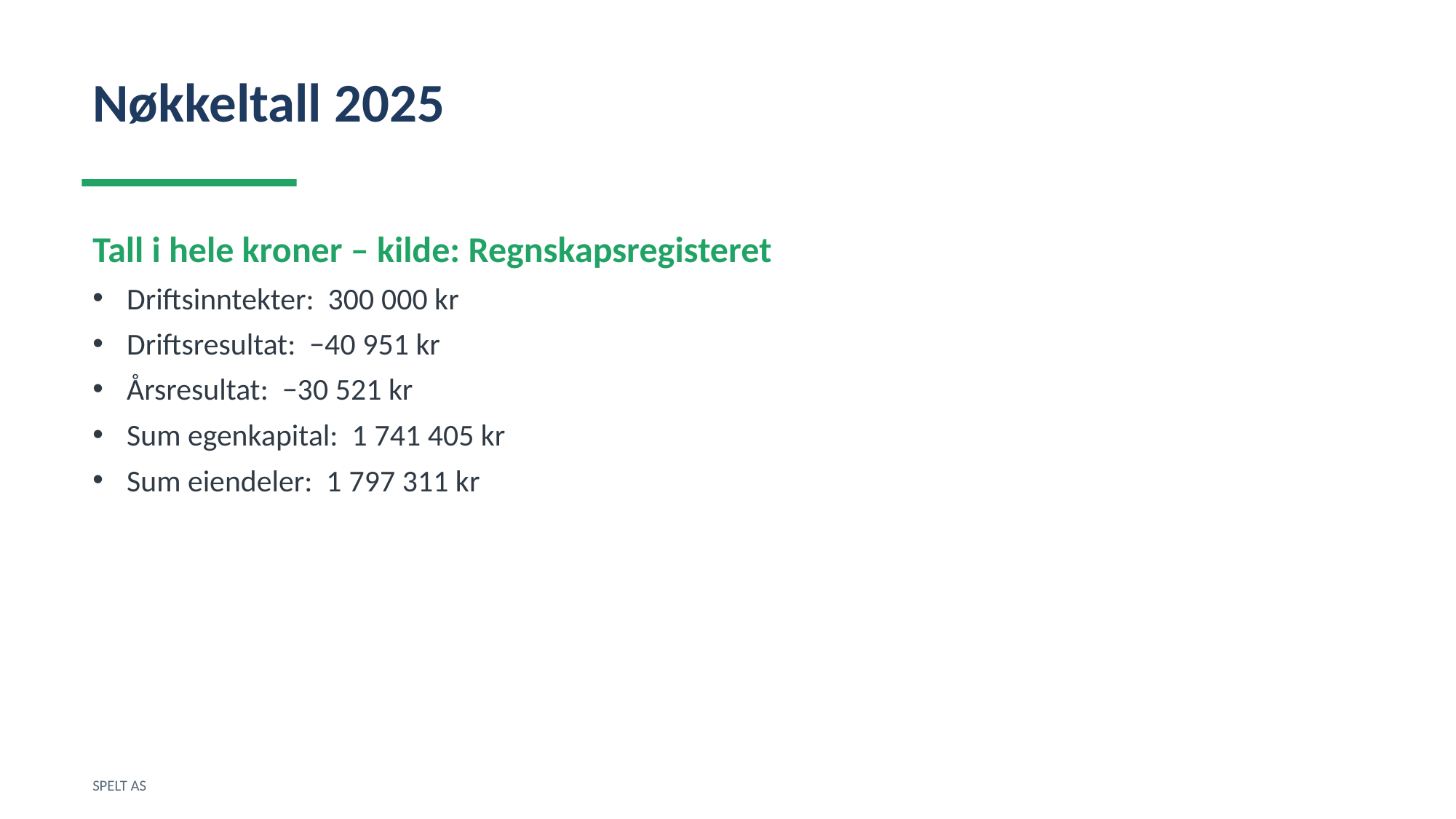

Nøkkeltall 2025

Tall i hele kroner – kilde: Regnskapsregisteret
Driftsinntekter:  300 000 kr
Driftsresultat:  −40 951 kr
Årsresultat:  −30 521 kr
Sum egenkapital:  1 741 405 kr
Sum eiendeler:  1 797 311 kr
SPELT AS